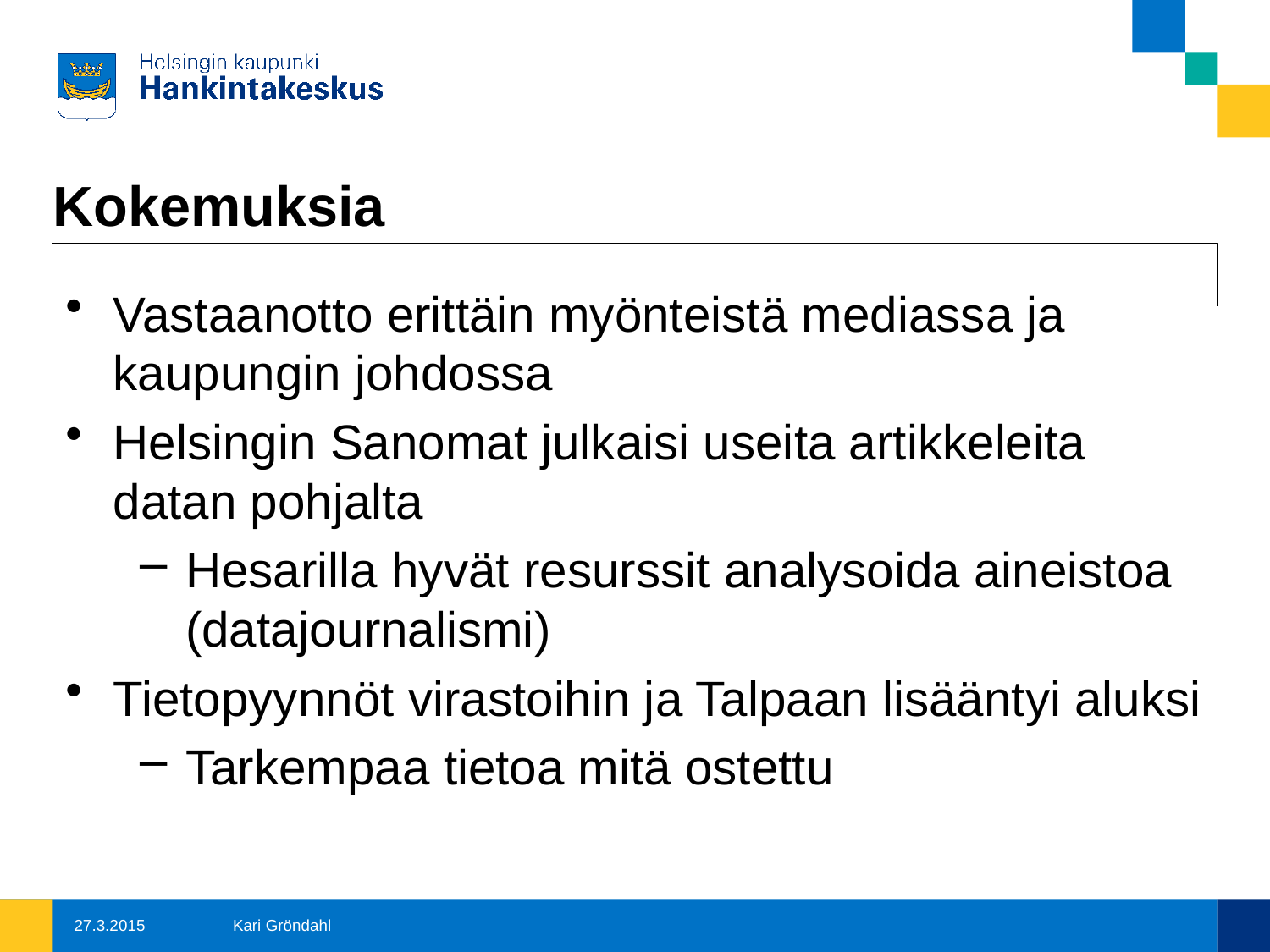

# Kokemuksia
Vastaanotto erittäin myönteistä mediassa ja kaupungin johdossa
Helsingin Sanomat julkaisi useita artikkeleita datan pohjalta
Hesarilla hyvät resurssit analysoida aineistoa (datajournalismi)
Tietopyynnöt virastoihin ja Talpaan lisääntyi aluksi
Tarkempaa tietoa mitä ostettu

27.3.2015
Kari Gröndahl